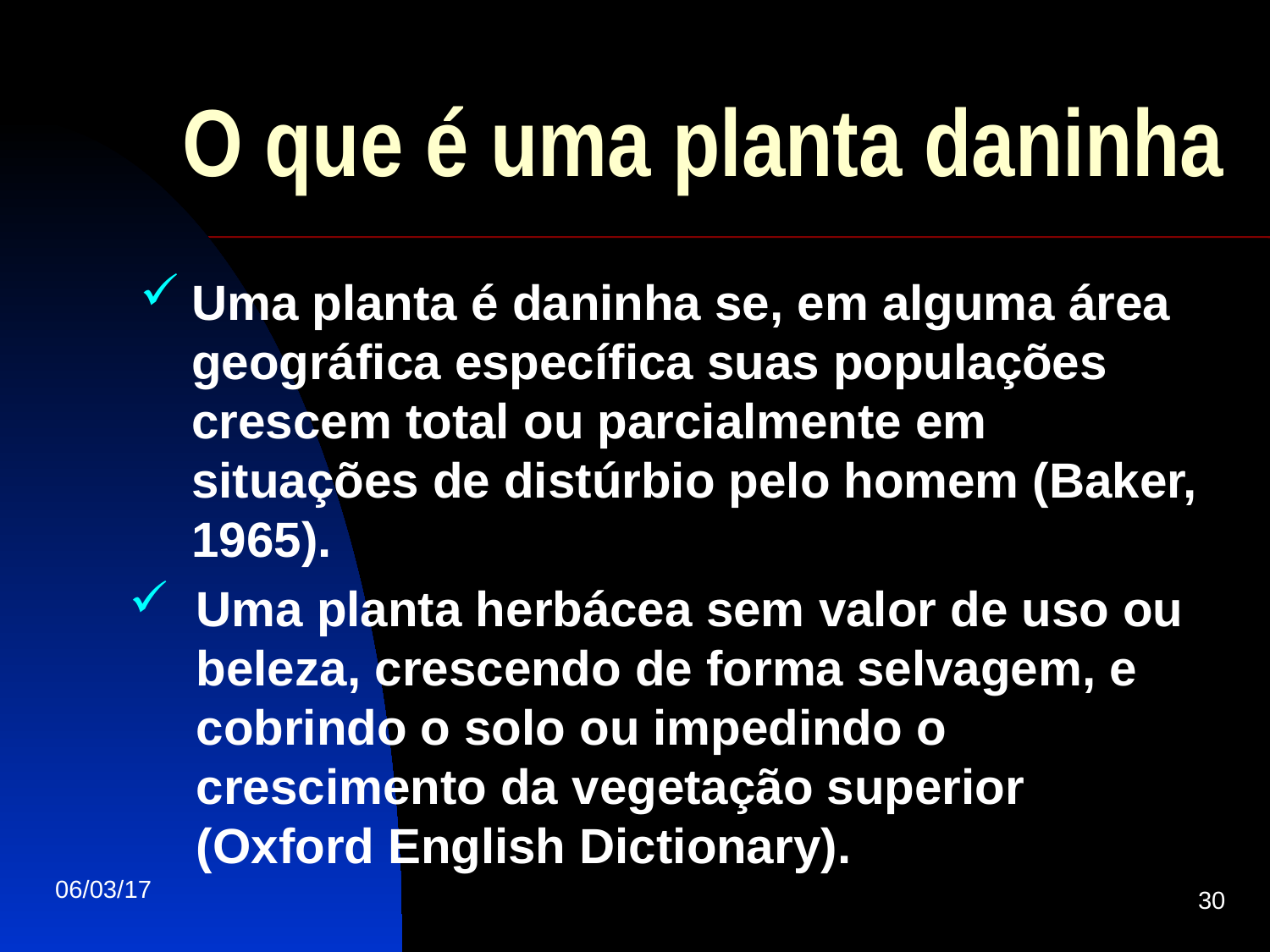

# O que é uma planta daninha
Uma planta é daninha se, em alguma área geográfica específica suas populações crescem total ou parcialmente em situações de distúrbio pelo homem (Baker, 1965).
Uma planta herbácea sem valor de uso ou beleza, crescendo de forma selvagem, e cobrindo o solo ou impedindo o crescimento da vegetação superior (Oxford English Dictionary).
06/03/17
30